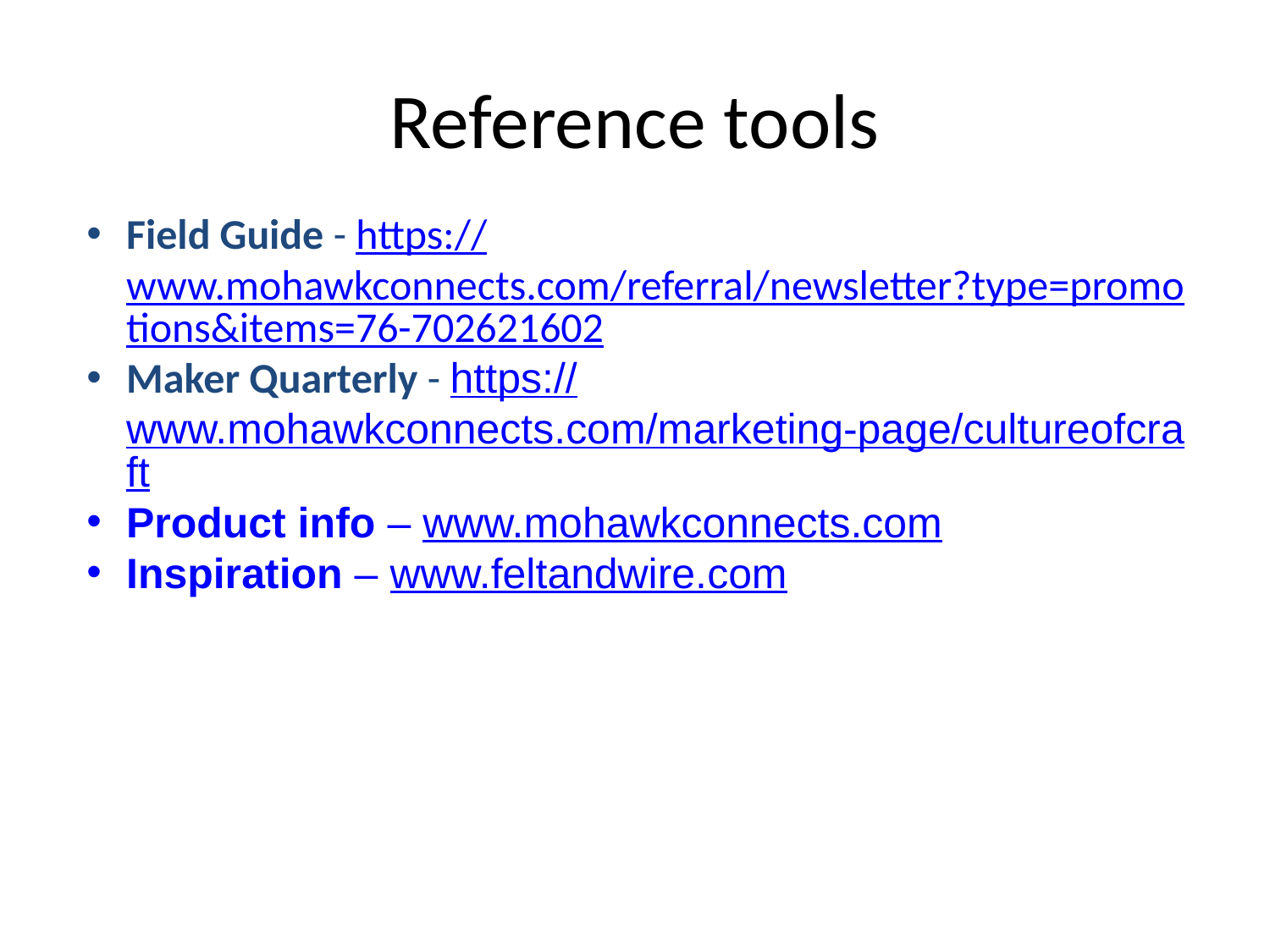

# Reference tools
Field Guide - https://www.mohawkconnects.com/referral/newsletter?type=promotions&items=76-702621602
Maker Quarterly - https://www.mohawkconnects.com/marketing-page/cultureofcraft
Product info – www.mohawkconnects.com
Inspiration – www.feltandwire.com